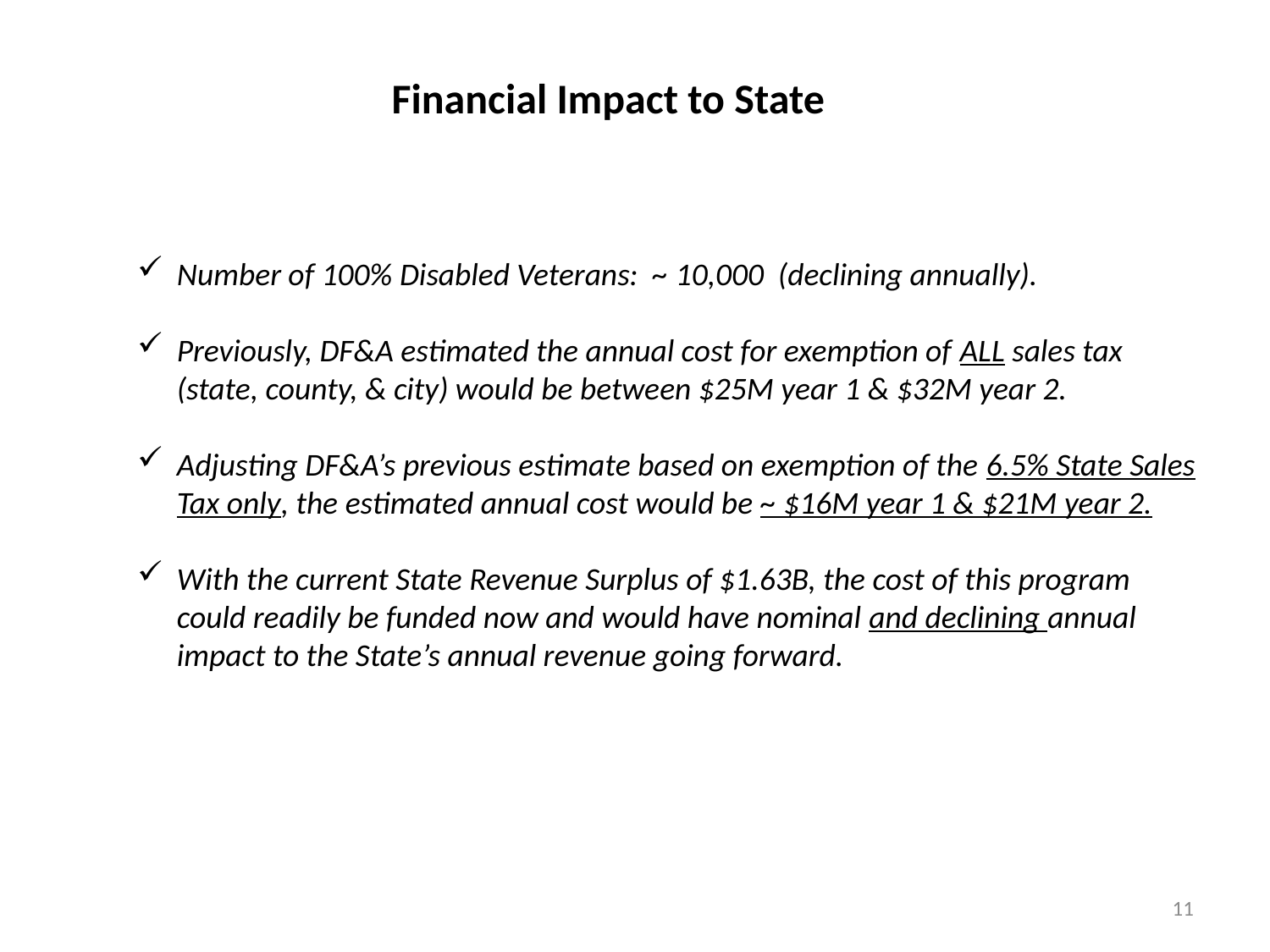

Financial Impact to State

Number of 100% Disabled Veterans:  ~ 10,000  (declining annually).

Previously, DF&A estimated the annual cost for exemption of ALL sales tax (state, county, & city) would be between $25M year 1 & $32M year 2.

Adjusting DF&A’s previous estimate based on exemption of the 6.5% State Sales Tax only, the estimated annual cost would be ~ $16M year 1 & $21M year 2.

With the current State Revenue Surplus of $1.63B, the cost of this program could readily be funded now and would have nominal and declining annual impact to the State’s annual revenue going forward.

11